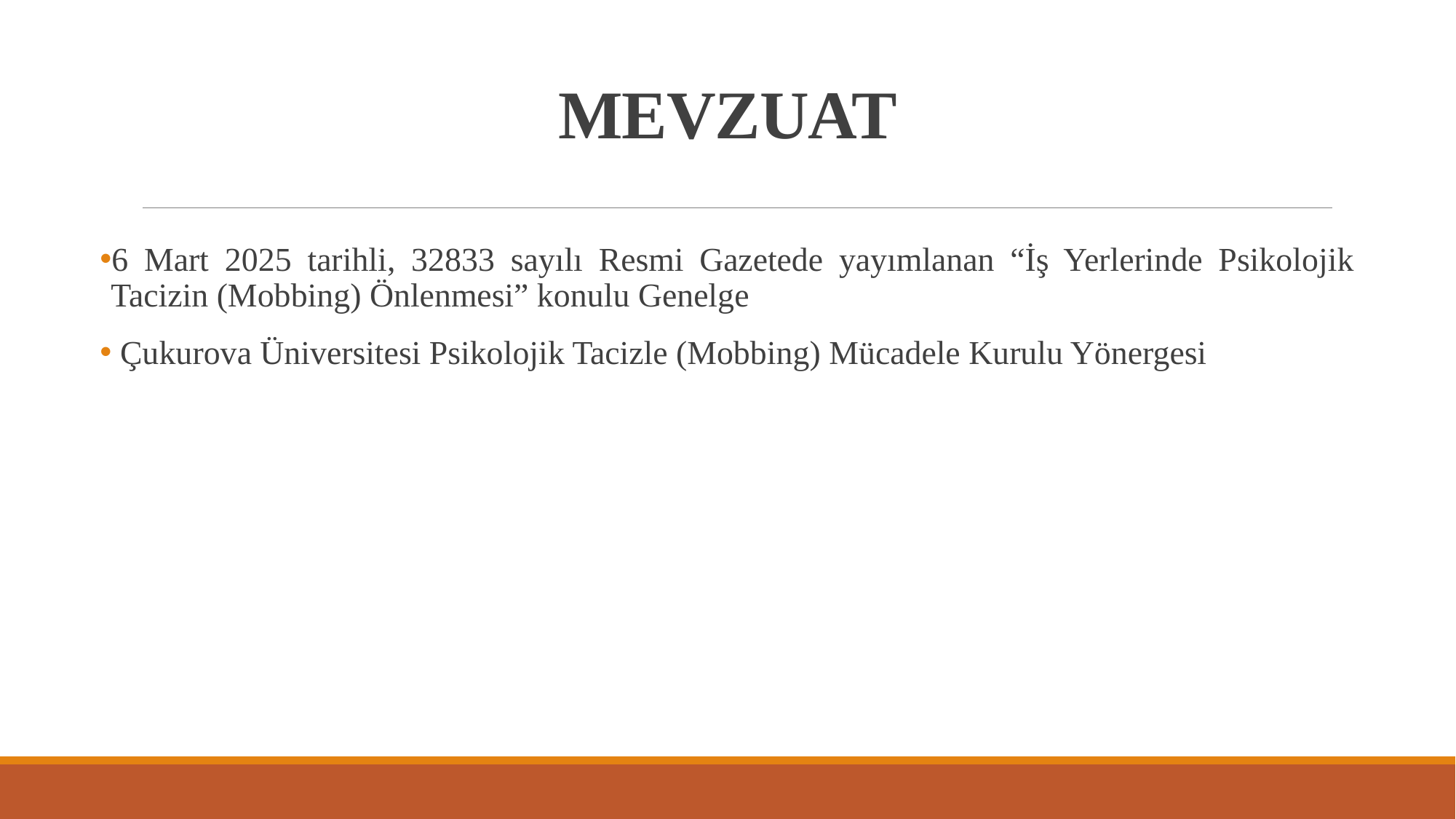

# MEVZUAT

6 Mart 2025 tarihli, 32833 sayılı Resmi Gazetede yayımlanan “İş Yerlerinde Psikolojik Tacizin (Mobbing) Önlenmesi” konulu Genelge
 Çukurova Üniversitesi Psikolojik Tacizle (Mobbing) Mücadele Kurulu Yönergesi